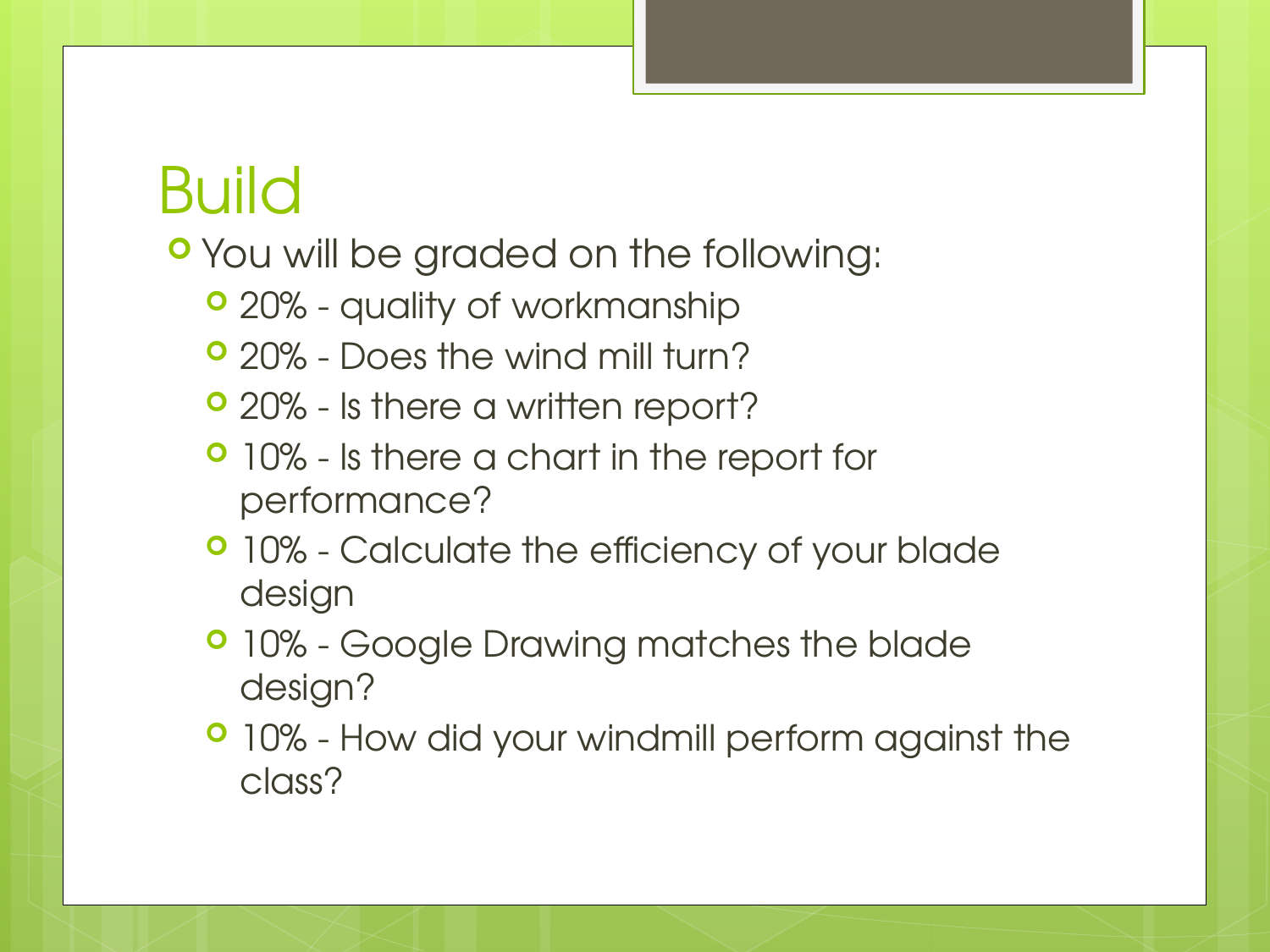

# Build
You will be graded on the following:
20% - quality of workmanship
20% - Does the wind mill turn?
20% - Is there a written report?
10% - Is there a chart in the report for performance?
10% - Calculate the efficiency of your blade design
10% - Google Drawing matches the blade design?
10% - How did your windmill perform against the class?